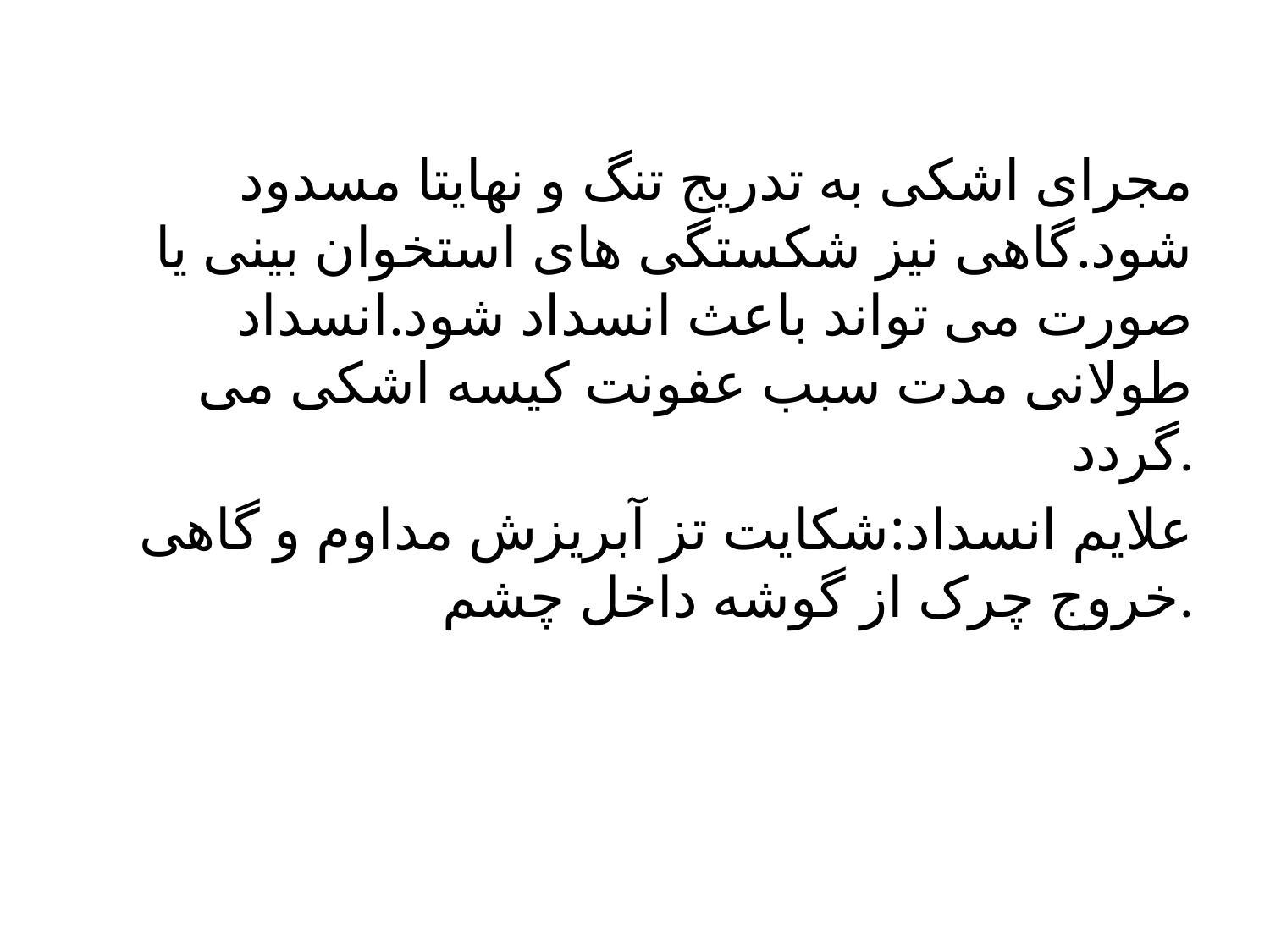

مجرای اشکی به تدریج تنگ و نهایتا مسدود شود.گاهی نیز شکستگی های استخوان بینی یا صورت می تواند باعث انسداد شود.انسداد طولانی مدت سبب عفونت کیسه اشکی می گردد.
علایم انسداد:شکایت تز آبریزش مداوم و گاهی خروج چرک از گوشه داخل چشم.